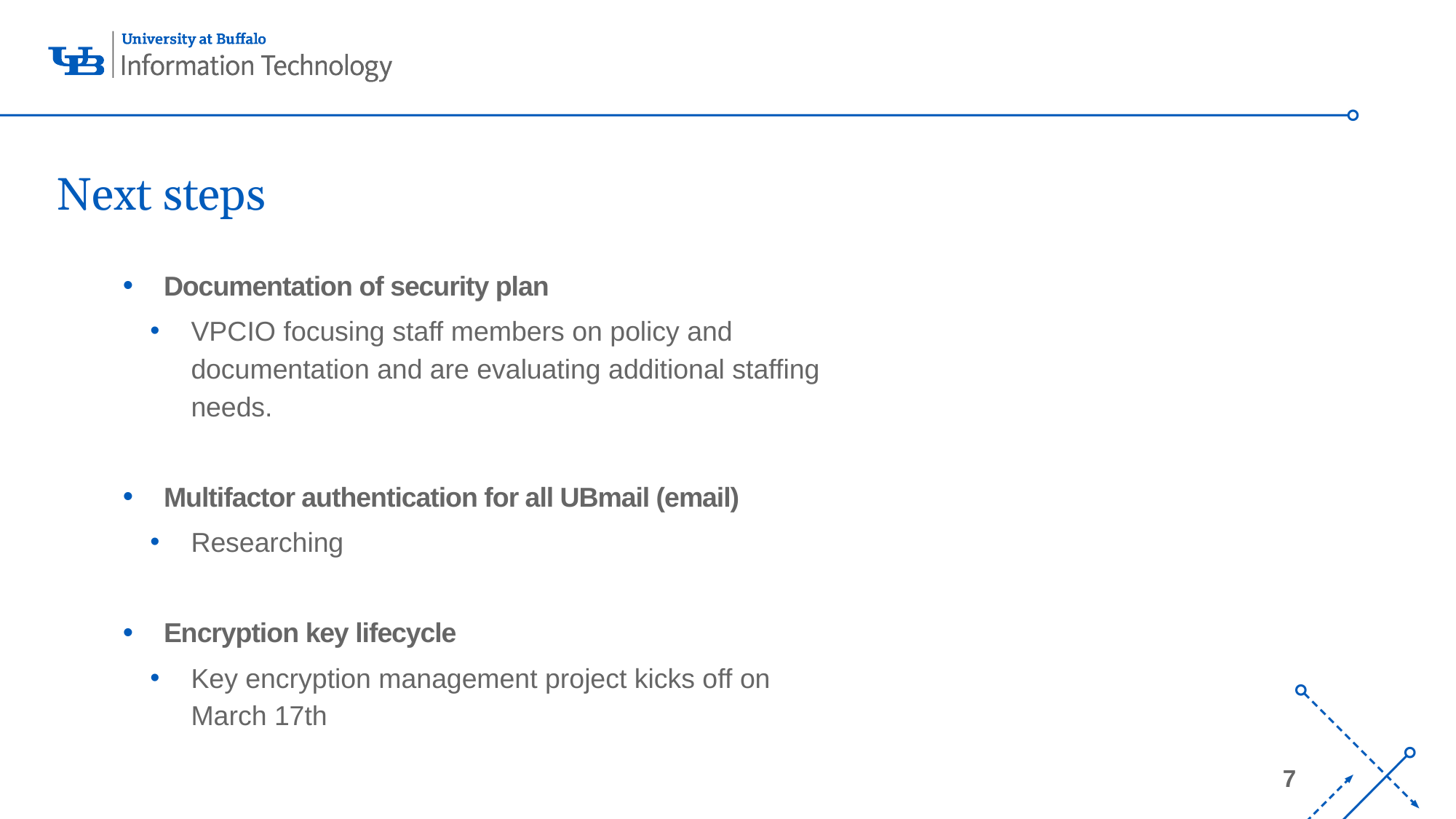

# Next steps
Documentation of security plan
VPCIO focusing staff members on policy and documentation and are evaluating additional staffing needs.
Multifactor authentication for all UBmail (email)
Researching
Encryption key lifecycle
Key encryption management project kicks off on March 17th